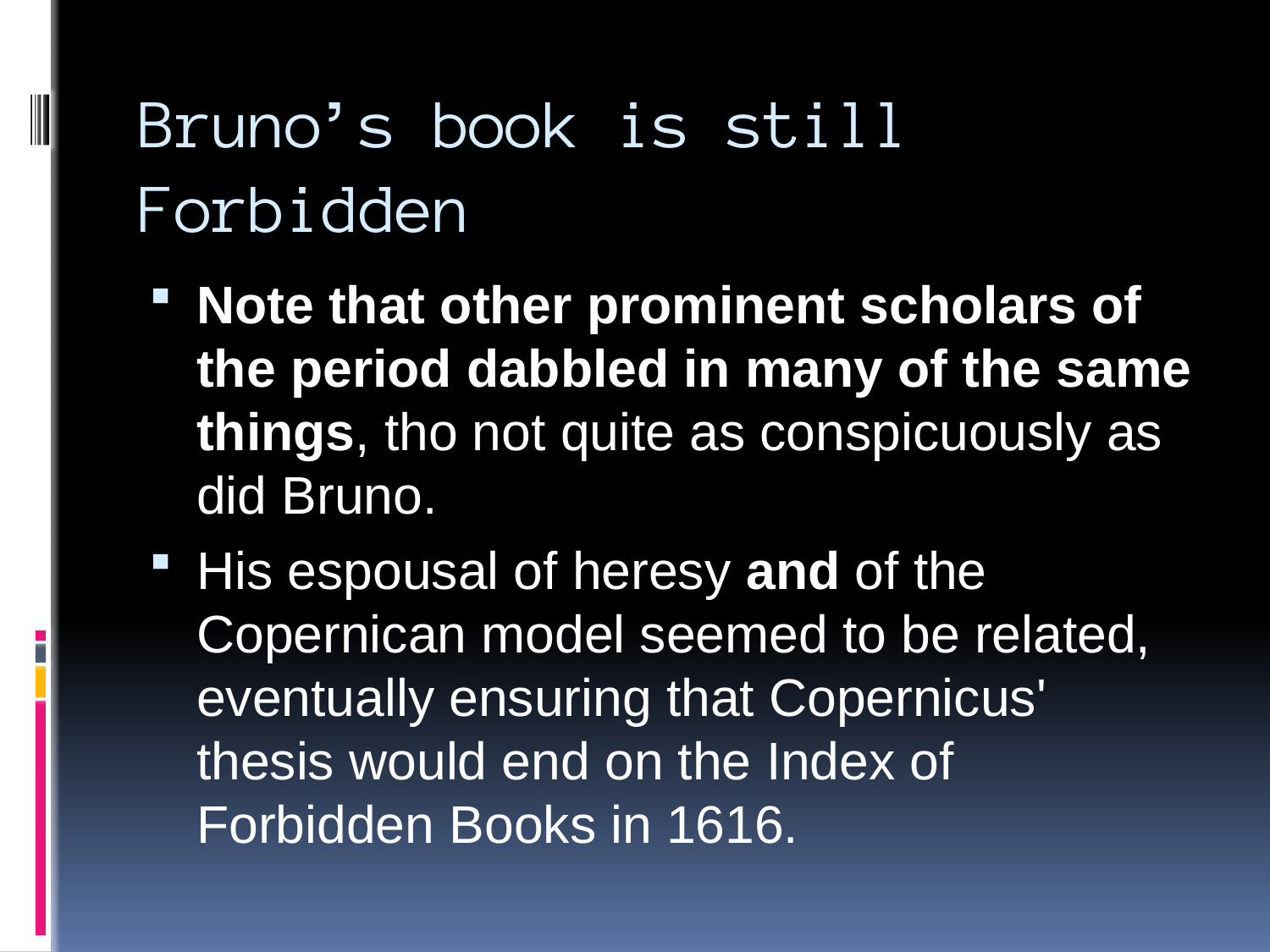

# Bruno’s book is still Forbidden
Note that other prominent scholars of the period dabbled in many of the same things, tho not quite as conspicuously as did Bruno.
His espousal of heresy and of the Copernican model seemed to be related, eventually ensuring that Copernicus' thesis would end on the Index of Forbidden Books in 1616.